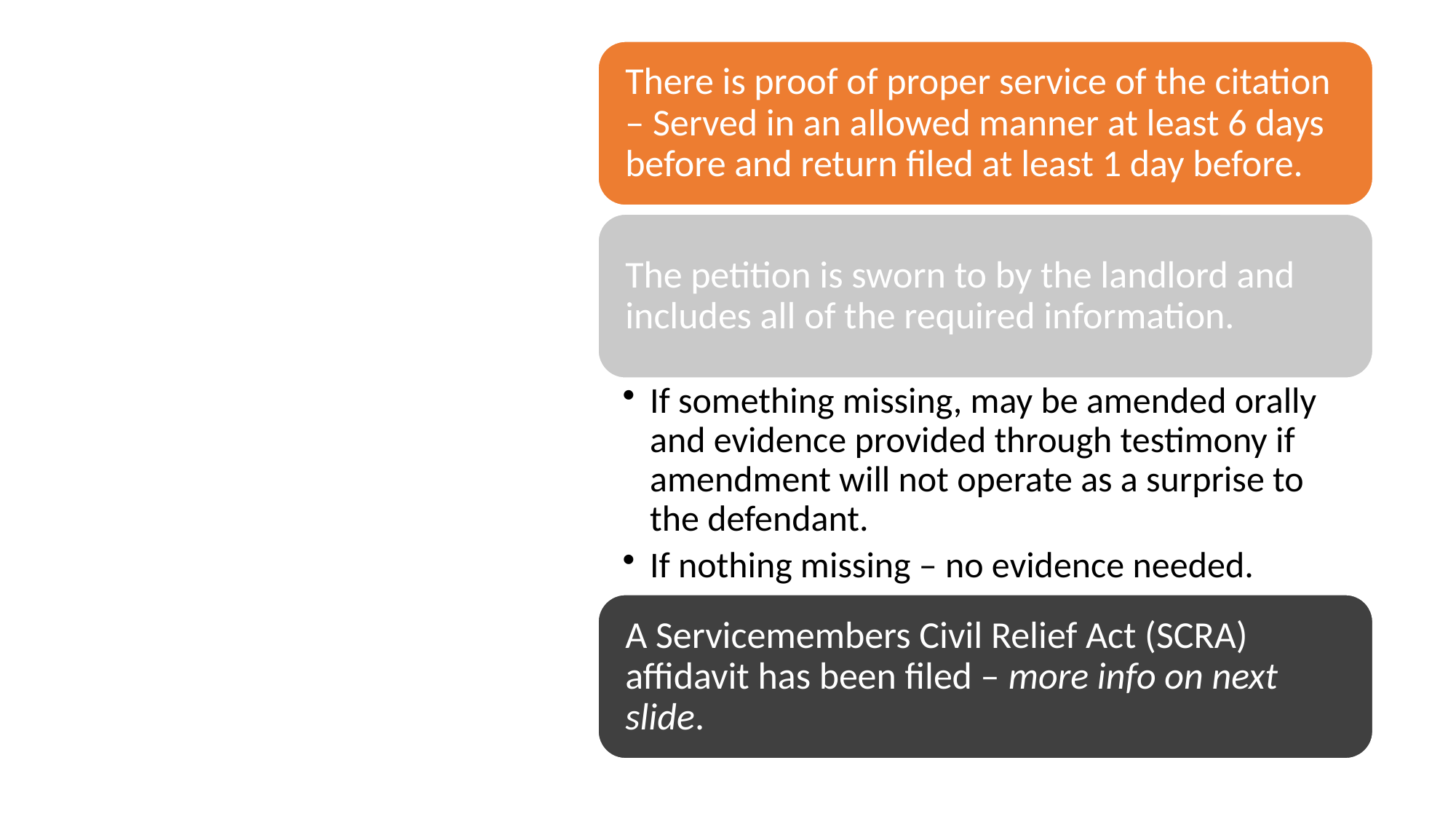

There is proof of proper service of the citation – Served in an allowed manner at least 6 days before and return filed at least 1 day before.
The petition is sworn to by the landlord and includes all of the required information.
If something missing, may be amended orally and evidence provided through testimony if amendment will not operate as a surprise to the defendant.
If nothing missing – no evidence needed.
A Servicemembers Civil Relief Act (SCRA) affidavit has been filed – more info on next slide.
# Requirements for Granting Default Judgment When No Answer Has Been Filed